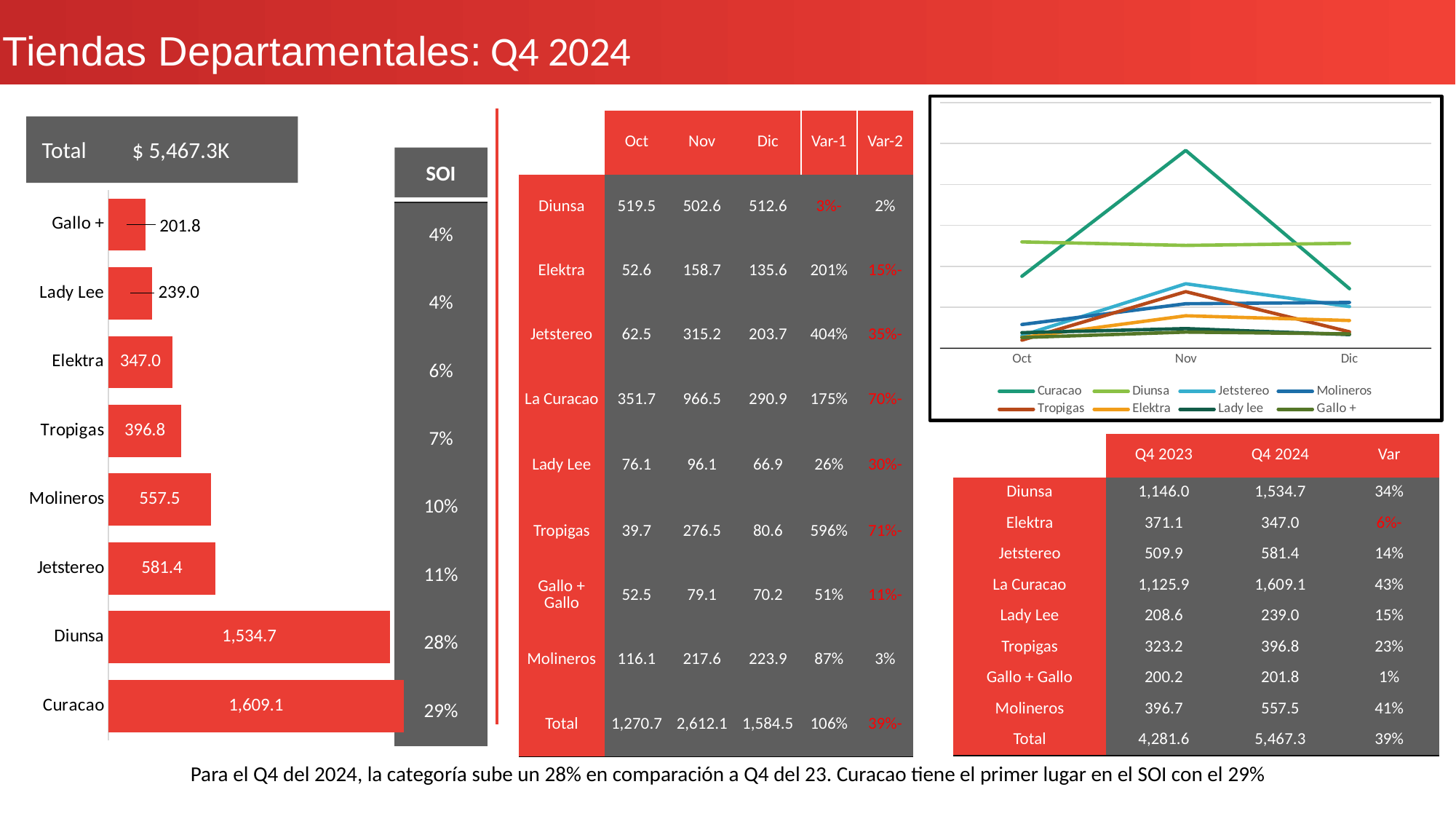

Tiendas Departamentales: Q4 2024

### Chart

| Category | Curacao | Diunsa | Jetstereo | Molineros | Tropigas | Elektra | Lady lee | Gallo + |
|---|---|---|---|---|---|---|---|---|
| Oct | 351706.66084488813 | 519519.66381545126 | 62485.22191263469 | 116058.7281593664 | 39731.50726259628 | 52644.38171268002 | 76085.41469335348 | 52451.161735780785 |
| Nov | 966462.0302840096 | 502576.30651951814 | 315158.46024549153 | 217555.26565973408 | 276505.29390820663 | 158710.83250975024 | 96051.89195046888 | 79127.47184685225 |
| Dic | 290912.0500786928 | 512633.65576216095 | 203720.09478923798 | 223861.28688459998 | 80592.02467845706 | 135639.9876633006 | 66880.55354458098 | 70244.4019483222 |
|  | Oct | Nov | Dic | Var-1 | Var-2 |
| --- | --- | --- | --- | --- | --- |
| Diunsa | 519.5 | 502.6 | 512.6 | 3%- | 2% |
| Elektra | 52.6 | 158.7 | 135.6 | 201% | 15%- |
| Jetstereo | 62.5 | 315.2 | 203.7 | 404% | 35%- |
| La Curacao | 351.7 | 966.5 | 290.9 | 175% | 70%- |
| Lady Lee | 76.1 | 96.1 | 66.9 | 26% | 30%- |
| Tropigas | 39.7 | 276.5 | 80.6 | 596% | 71%- |
| Gallo + Gallo | 52.5 | 79.1 | 70.2 | 51% | 11%- |
| Molineros | 116.1 | 217.6 | 223.9 | 87% | 3% |
| Total | 1,270.7 | 2,612.1 | 1,584.5 | 106% | 39%- |

  Total         $ 5,467.3K

SOI

### Chart

| Category | TV |
|---|---|
| Curacao | 1609.1 |
| Diunsa | 1534.7 |
| Jetstereo | 581.4 |
| Molineros | 557.5 |
| Tropigas | 396.8 |
| Elektra | 347.0 |
| Lady Lee | 239.0 |
| Gallo + | 201.8 |
| 4% |
| --- |
| 4% |
| 6% |
| 7% |
| 10% |
| 11% |
| 28% |
| 29% |
|  | Q4 2023 | Q4 2024 | Var |
| --- | --- | --- | --- |
| Diunsa | 1,146.0 | 1,534.7 | 34% |
| Elektra | 371.1 | 347.0 | 6%- |
| Jetstereo | 509.9 | 581.4 | 14% |
| La Curacao | 1,125.9 | 1,609.1 | 43% |
| Lady Lee | 208.6 | 239.0 | 15% |
| Tropigas | 323.2 | 396.8 | 23% |
| Gallo + Gallo | 200.2 | 201.8 | 1% |
| Molineros | 396.7 | 557.5 | 41% |
| Total | 4,281.6 | 5,467.3 | 39% |
Para el Q4 del 2024, la categoría sube un 28% en comparación a Q4 del 23. Curacao tiene el primer lugar en el SOI con el 29%